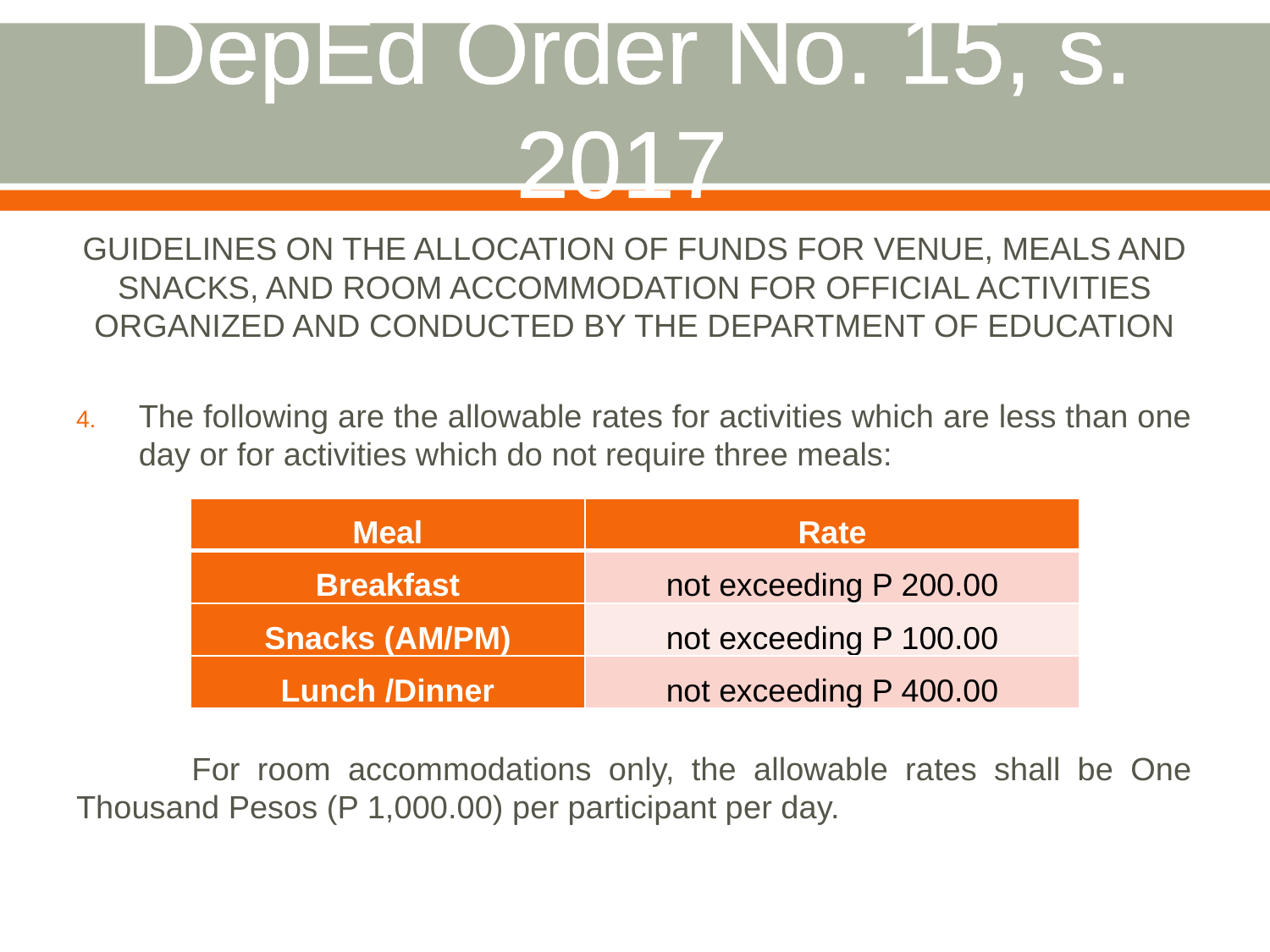

# DepEd Order No. 15, s. 2017
GUIDELINES ON THE ALLOCATION OF FUNDS FOR VENUE, MEALS AND SNACKS, AND ROOM ACCOMMODATION FOR OFFICIAL ACTIVITIES ORGANIZED AND CONDUCTED BY THE DEPARTMENT OF EDUCATION

The following are the allowable rates for activities which are less than one day or for activities which do not require three meals:

	For room accommodations only, the allowable rates shall be One Thousand Pesos (P 1,000.00) per participant per day.

| Meal | Rate |
| --- | --- |
| Breakfast | not exceeding P 200.00 |
| Snacks (AM/PM) | not exceeding P 100.00 |
| Lunch /Dinner | not exceeding P 400.00 |